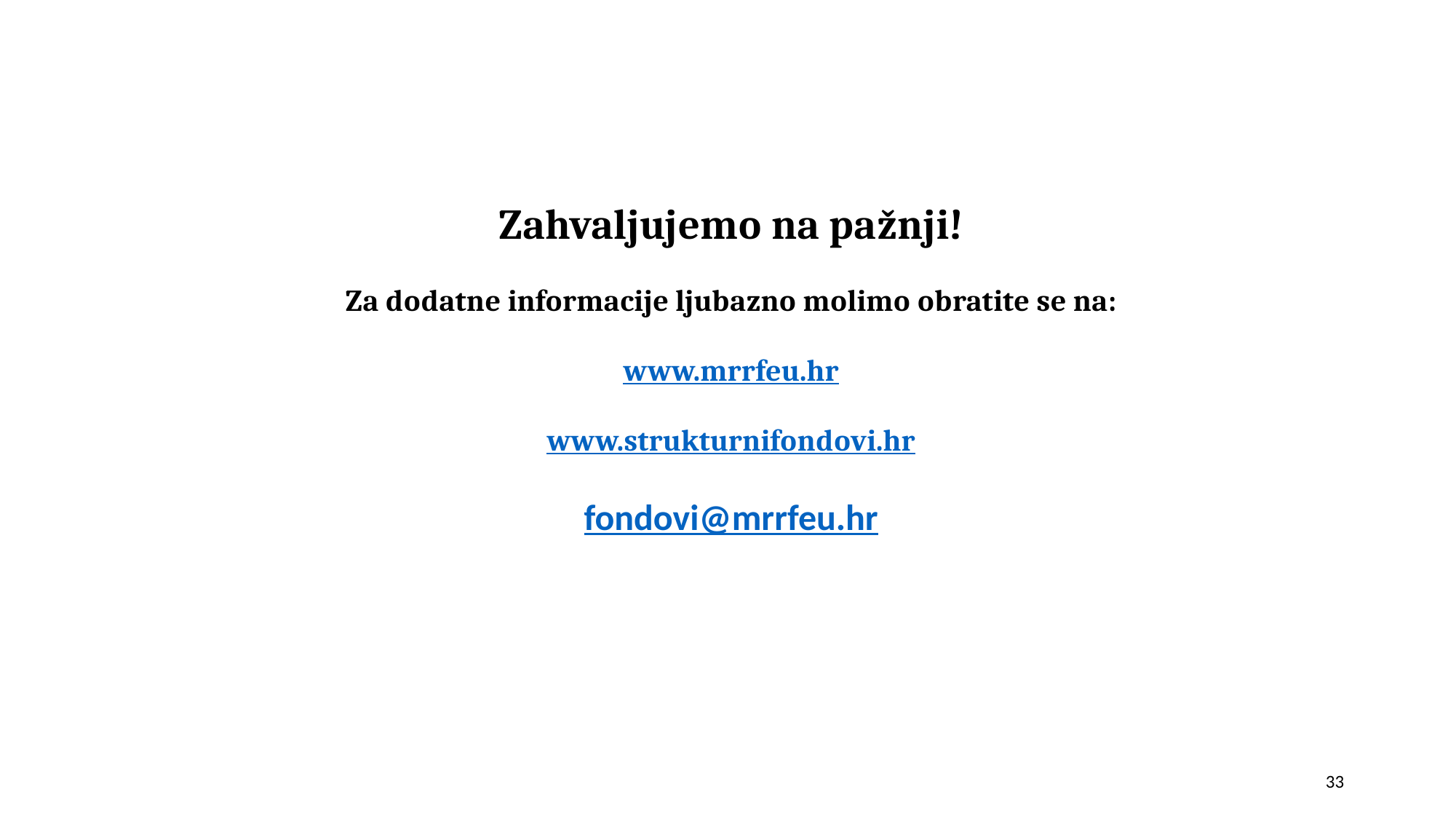

Zahvaljujemo na pažnji!
Za dodatne informacije ljubazno molimo obratite se na:
www.mrrfeu.hr
www.strukturnifondovi.hr
fondovi@mrrfeu.hr

33